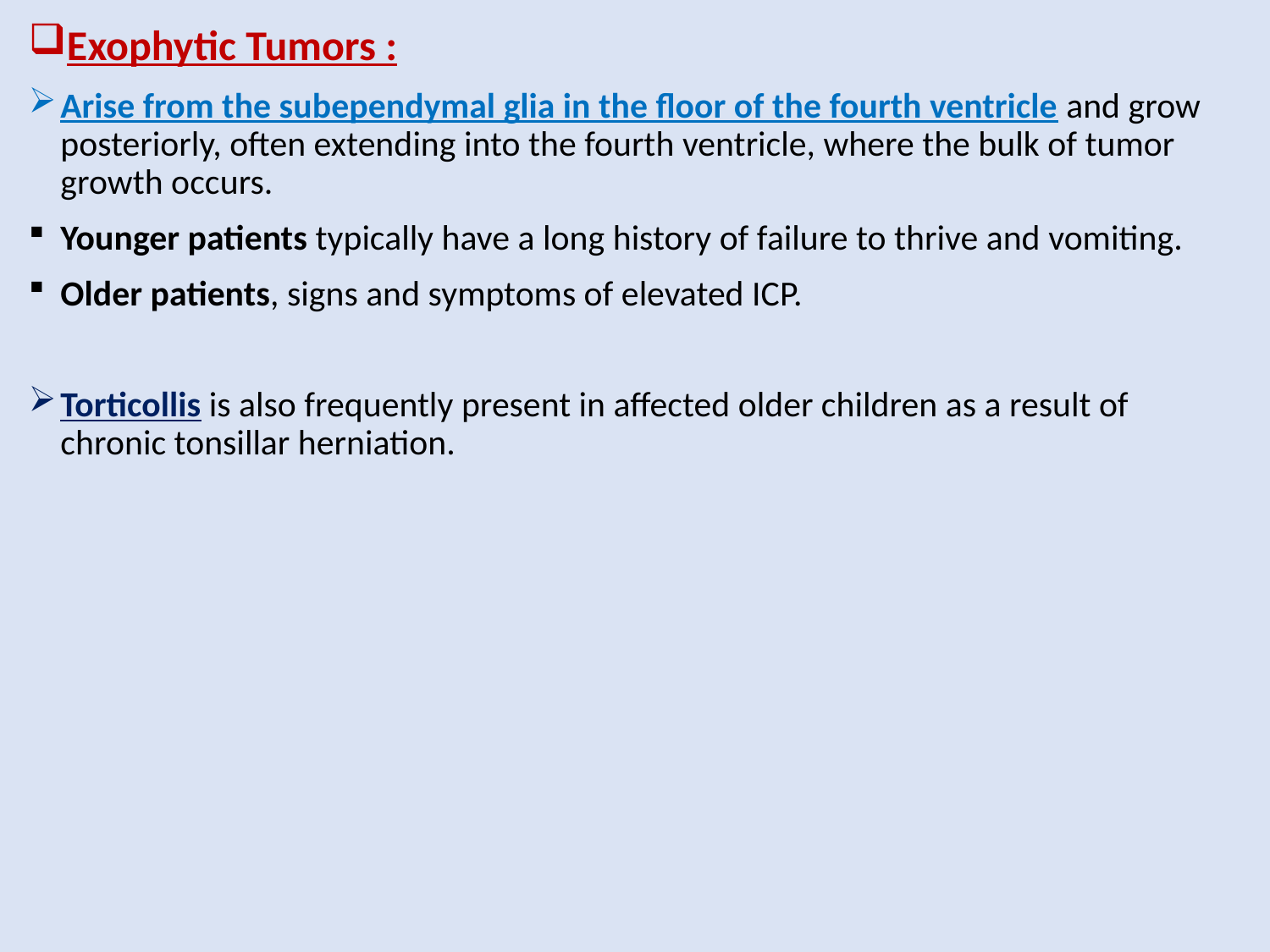

Exophytic Tumors :
Arise from the subependymal glia in the floor of the fourth ventricle and grow posteriorly, often extending into the fourth ventricle, where the bulk of tumor growth occurs.
Younger patients typically have a long history of failure to thrive and vomiting.
Older patients, signs and symptoms of elevated ICP.

Torticollis is also frequently present in affected older children as a result of chronic tonsillar herniation.